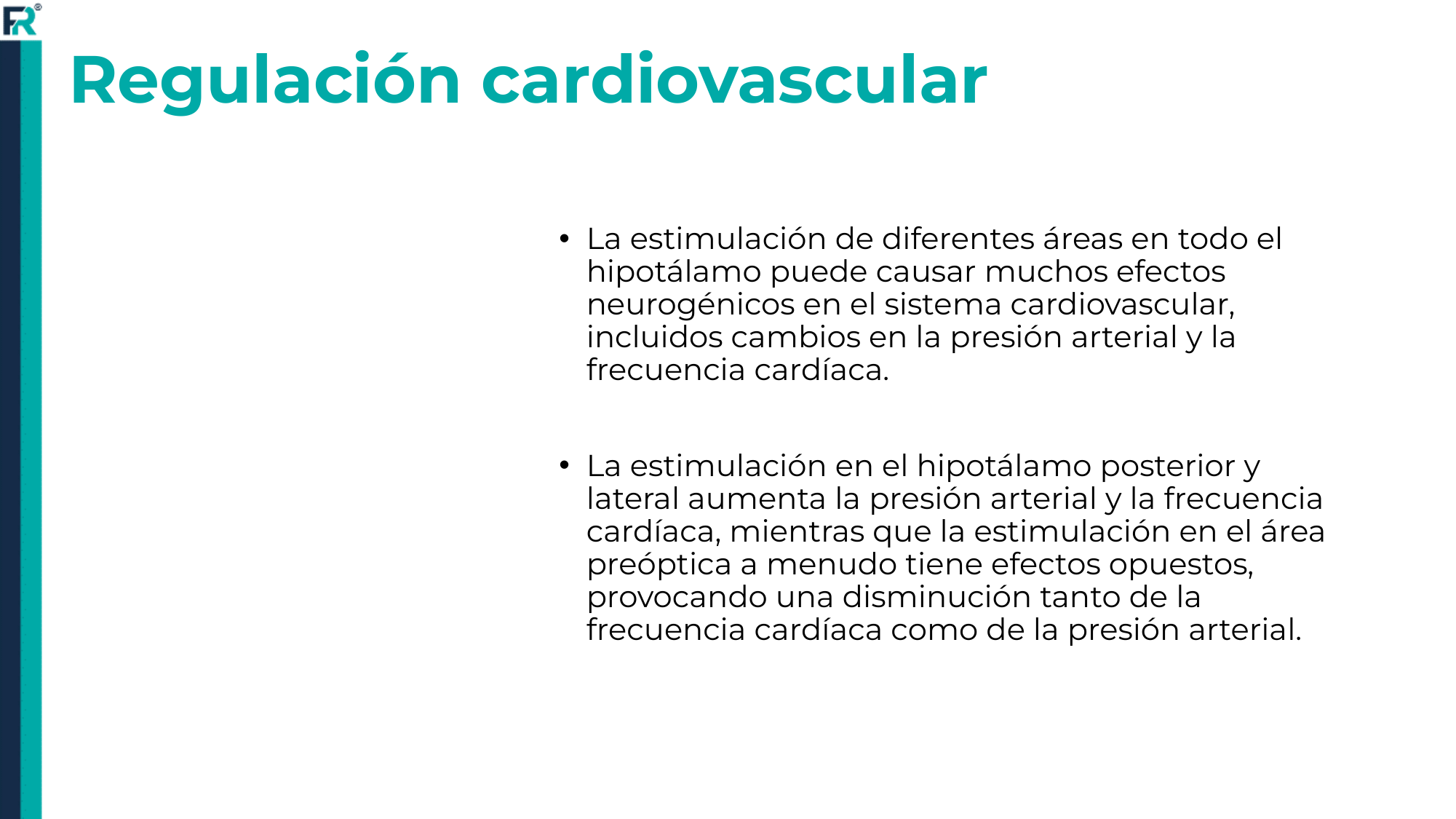

# Regulación cardiovascular
La estimulación de diferentes áreas en todo el hipotálamo puede causar muchos efectos neurogénicos en el sistema cardiovascular, incluidos cambios en la presión arterial y la frecuencia cardíaca.

La estimulación en el hipotálamo posterior y lateral aumenta la presión arterial y la frecuencia cardíaca, mientras que la estimulación en el área preóptica a menudo tiene efectos opuestos, provocando una disminución tanto de la frecuencia cardíaca como de la presión arterial.